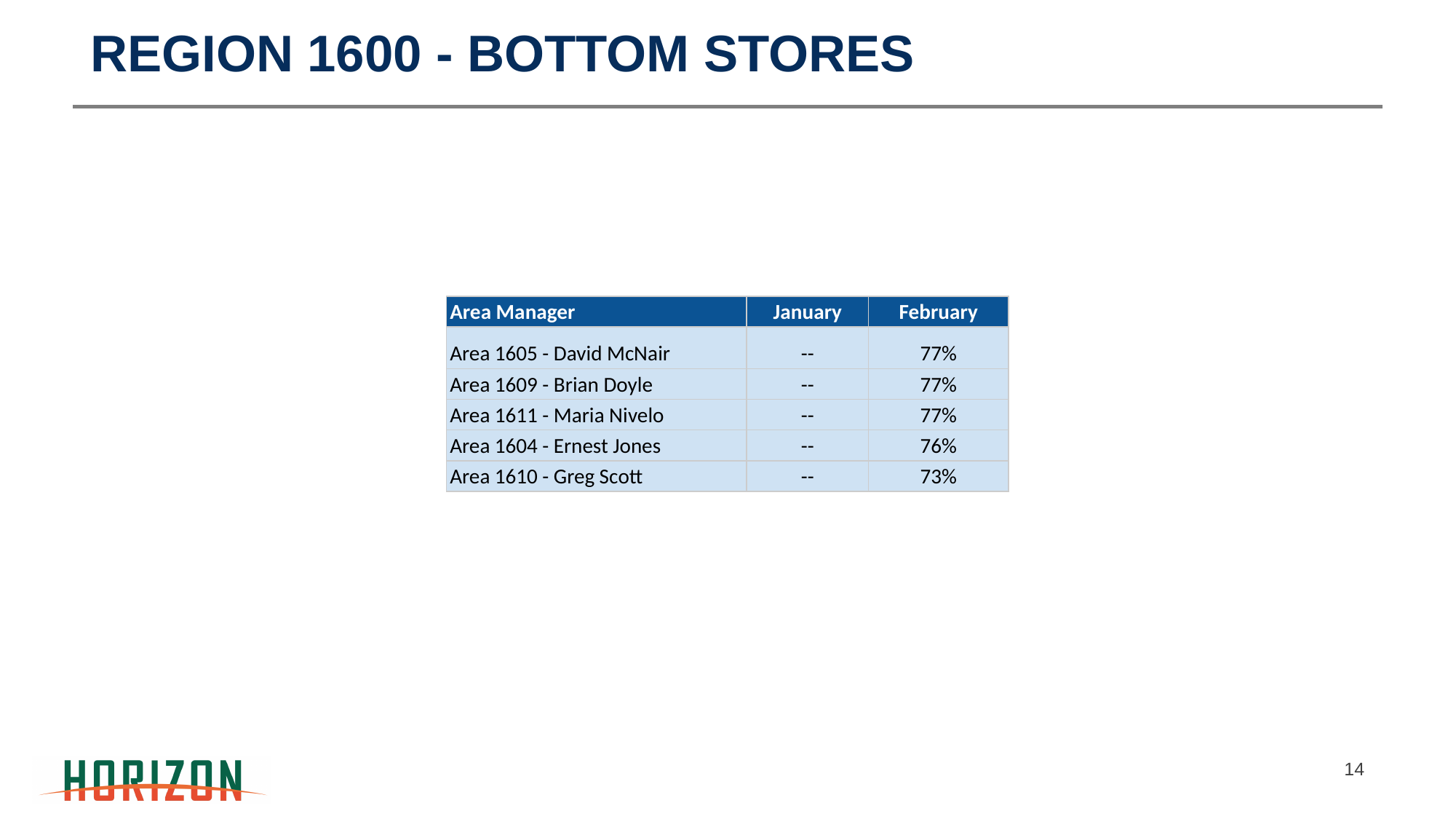

# REGION 1600 - BOTTOM STORES
| Area Manager | January | February |
| --- | --- | --- |
| Area 1605 - David McNair | -- | 77% |
| Area 1609 - Brian Doyle | -- | 77% |
| Area 1611 - Maria Nivelo | -- | 77% |
| Area 1604 - Ernest Jones | -- | 76% |
| Area 1610 - Greg Scott | -- | 73% |
14